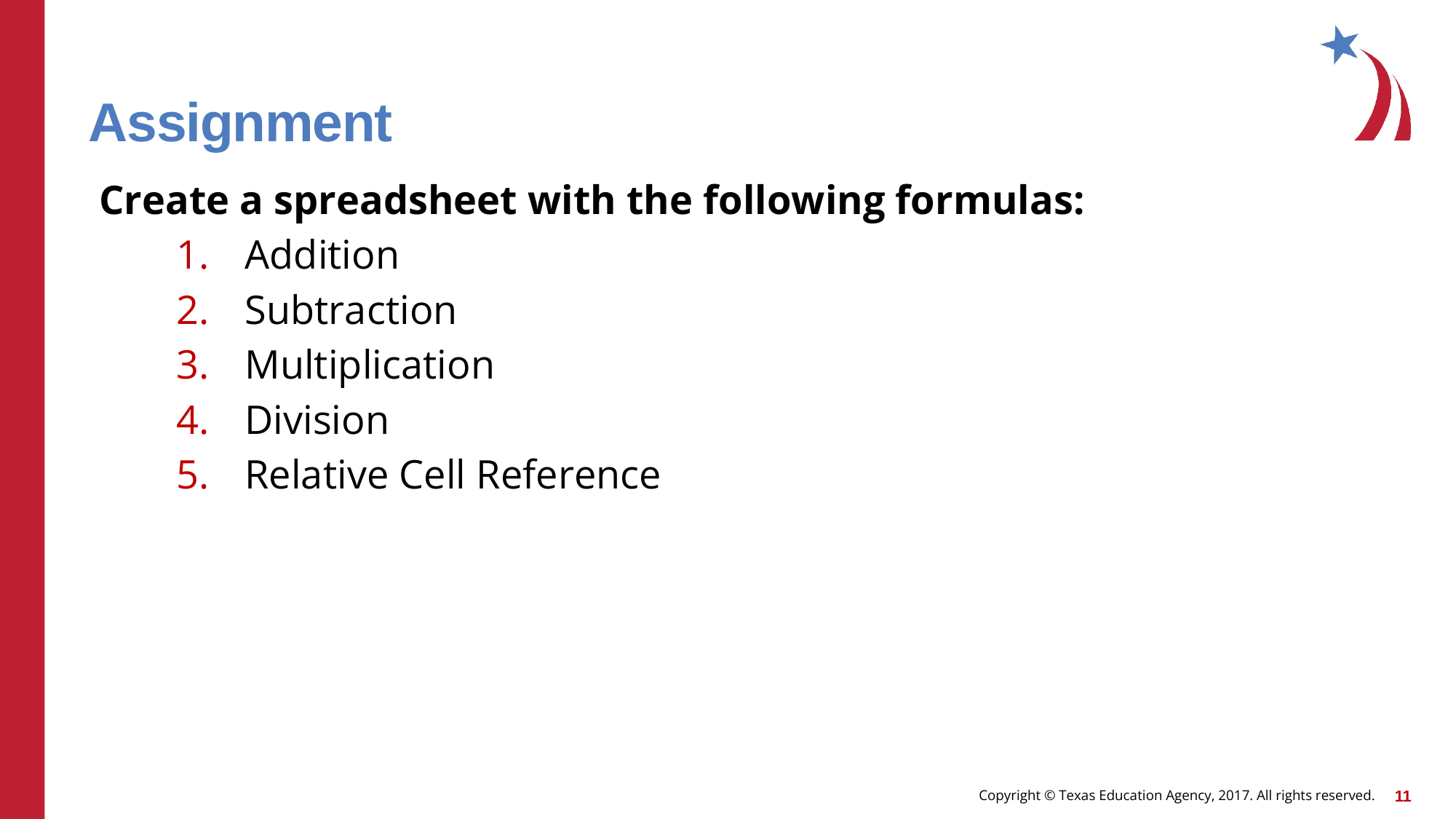

# Assignment
Create a spreadsheet with the following formulas:
Addition
Subtraction
Multiplication
Division
Relative Cell Reference